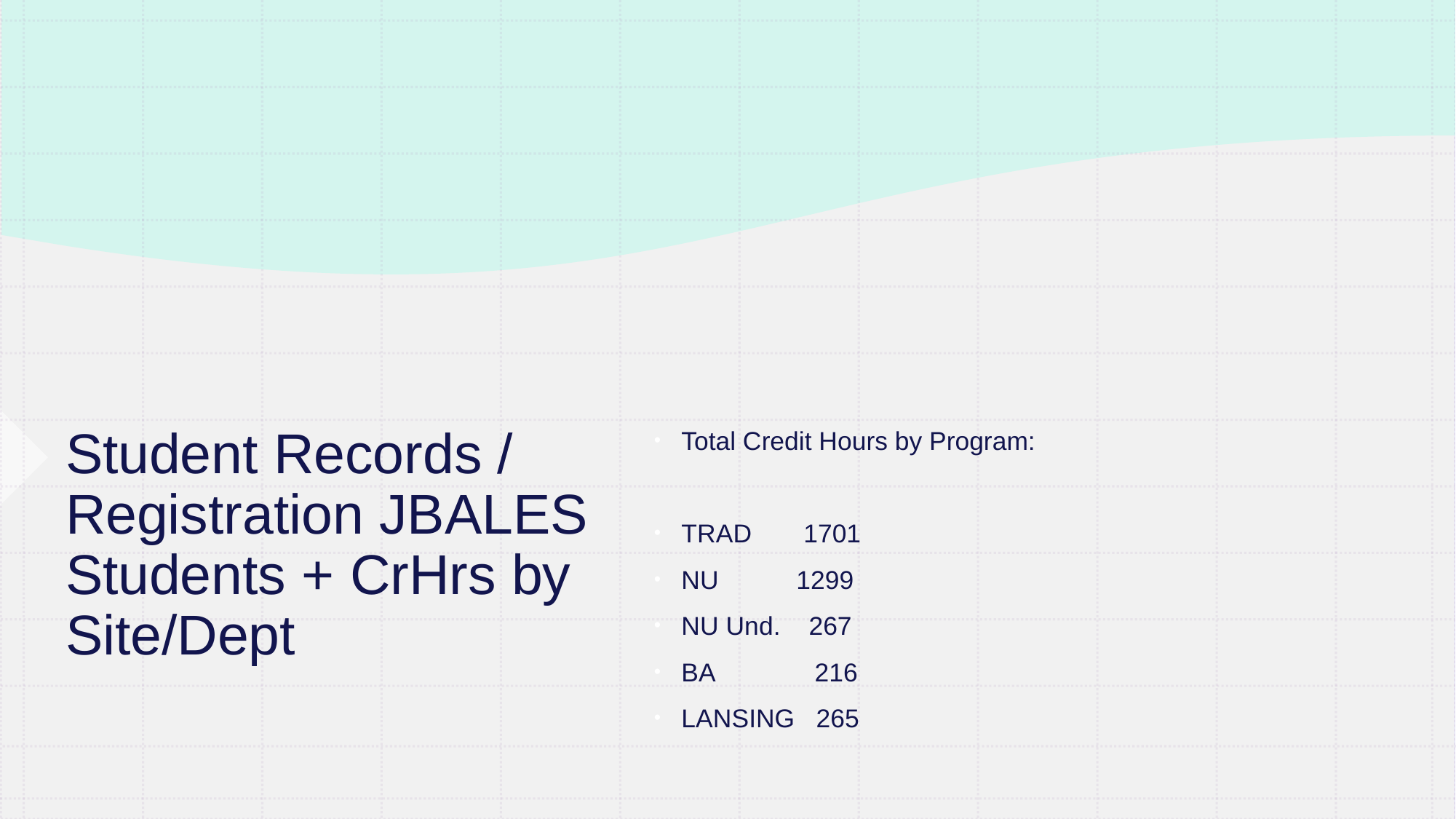

# Student Records / Registration JBALES Students + CrHrs by Site/Dept
Total Credit Hours by Program:

TRAD  1701
NU   1299
NU Und.    267
BA      216
LANSING   265